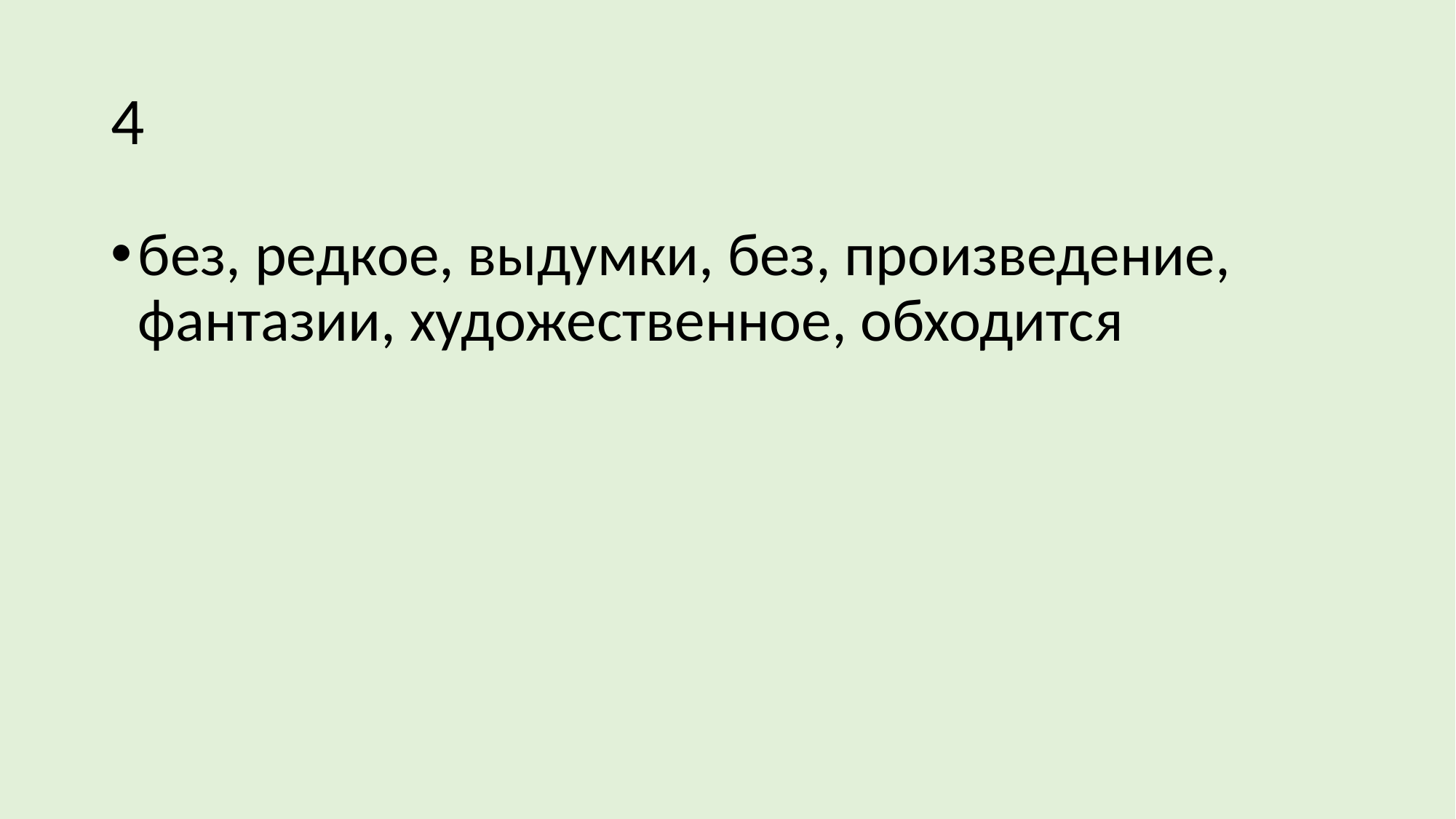

# 4
без, редкое, выдумки, без, произведение, фантазии, художественное, обходится